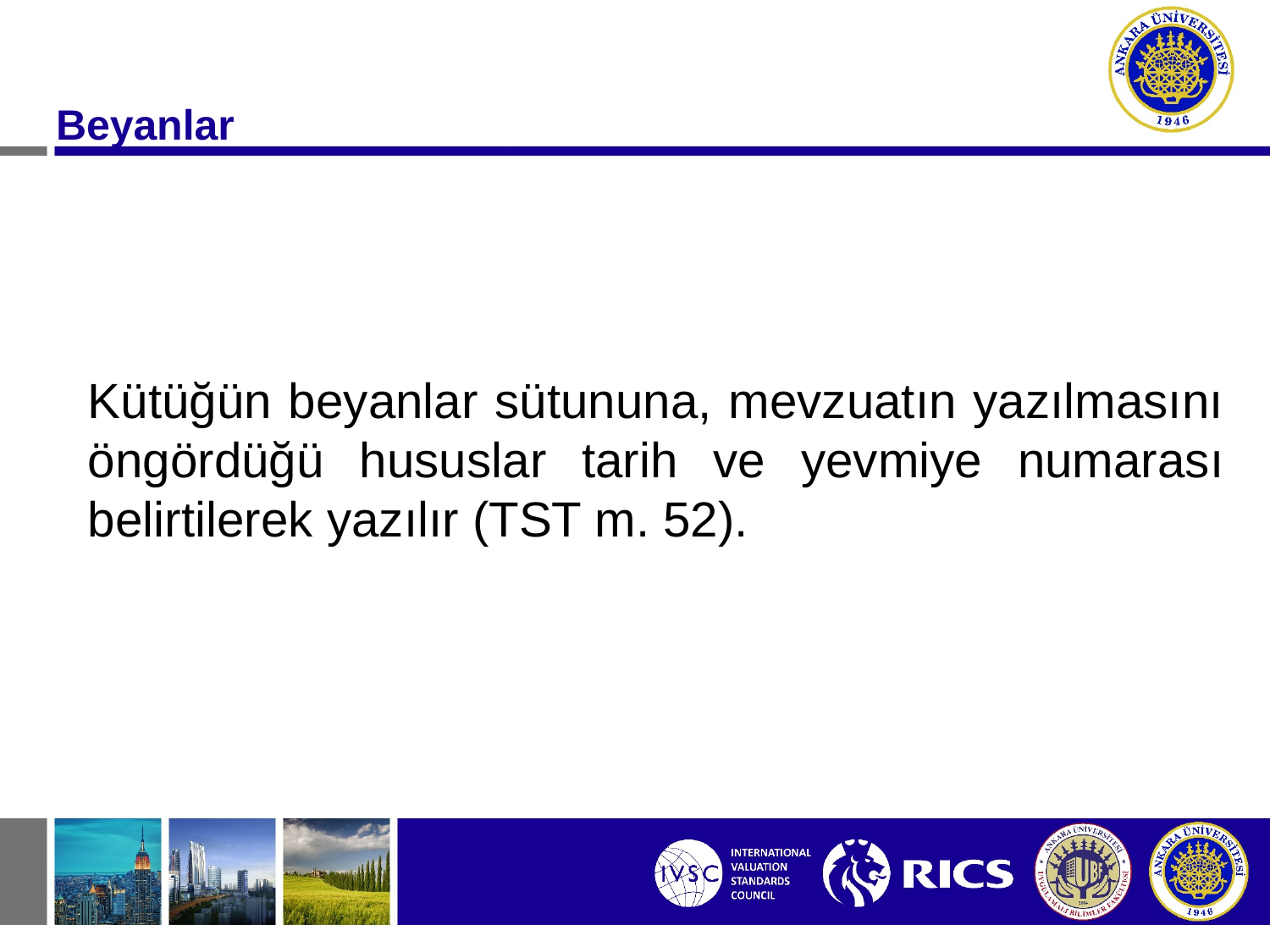

Beyanlar

Kütüğün beyanlar sütununa, mevzuatın yazılmasını öngördüğü hususlar tarih ve yevmiye numarası belirtilerek yazılır (TST m. 52).